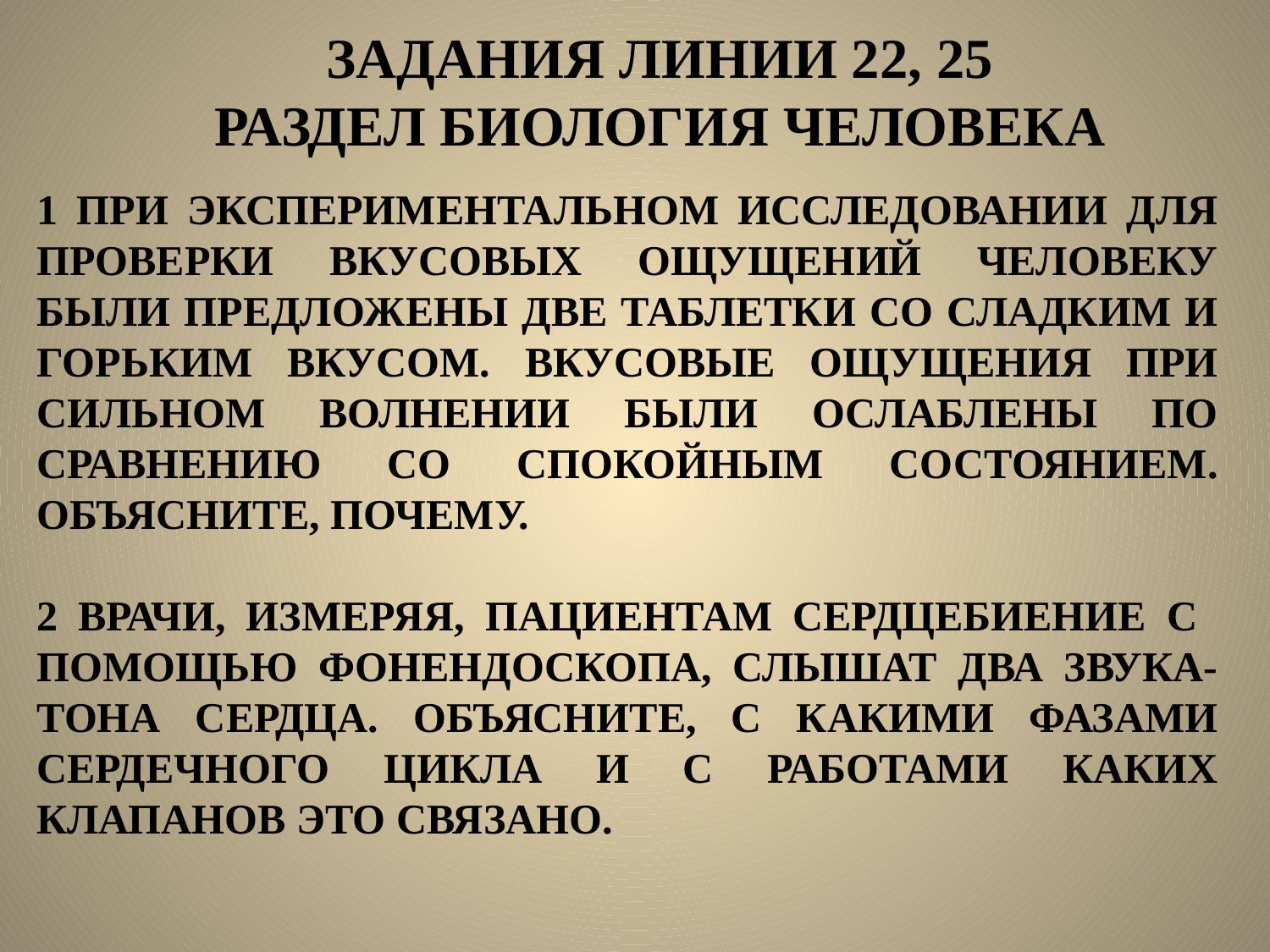

ЗАДАНИЯ ЛИНИИ 22, 25
РАЗДЕЛ БИОЛОГИЯ ЧЕЛОВЕКА
1 ПРИ ЭКСПЕРИМЕНТАЛЬНОМ ИССЛЕДОВАНИИ ДЛЯ ПРОВЕРКИ ВКУСОВЫХ ОЩУЩЕНИЙ ЧЕЛОВЕКУ БЫЛИ ПРЕДЛОЖЕНЫ ДВЕ ТАБЛЕТКИ СО СЛАДКИМ И ГОРЬКИМ ВКУСОМ. ВКУСОВЫЕ ОЩУЩЕНИЯ ПРИ СИЛЬНОМ ВОЛНЕНИИ БЫЛИ ОСЛАБЛЕНЫ ПО СРАВНЕНИЮ СО СПОКОЙНЫМ СОСТОЯНИЕМ. ОБЪЯСНИТЕ, ПОЧЕМУ.

2 ВРАЧИ, ИЗМЕРЯЯ, ПАЦИЕНТАМ СЕРДЦЕБИЕНИЕ С  ПОМОЩЬЮ ФОНЕНДОСКОПА, СЛЫШАТ ДВА ЗВУКА-ТОНА СЕРДЦА. ОБЪЯСНИТЕ, С КАКИМИ ФАЗАМИ СЕРДЕЧНОГО ЦИКЛА И С РАБОТАМИ КАКИХ КЛАПАНОВ ЭТО СВЯЗАНО.